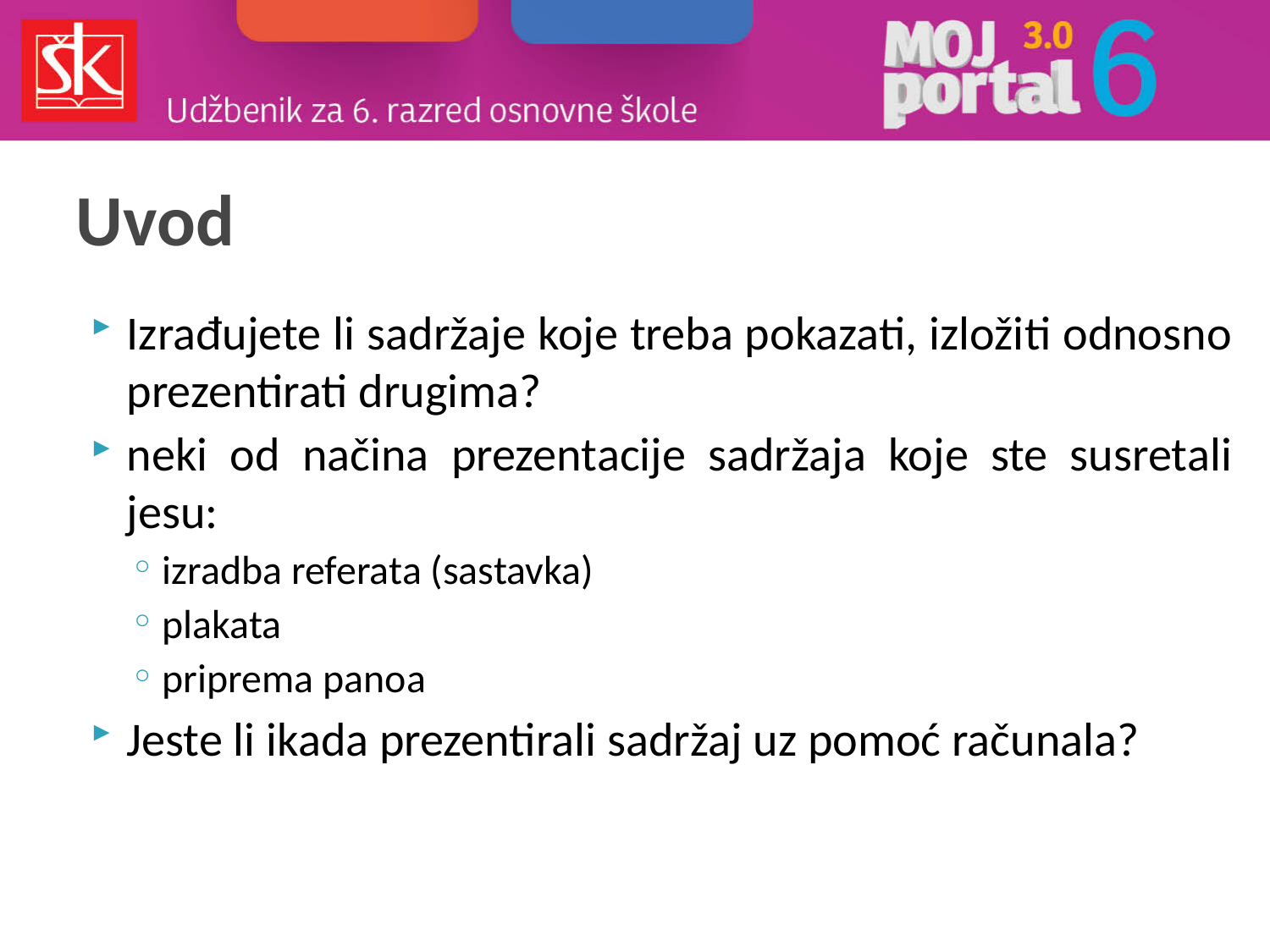

# Uvod
Izrađujete li sadržaje koje treba pokazati, izložiti odnosno prezentirati drugima?
neki od načina prezentacije sadržaja koje ste susretali jesu:
izradba referata (sastavka)
plakata
priprema panoa
Jeste li ikada prezentirali sadržaj uz pomoć računala?